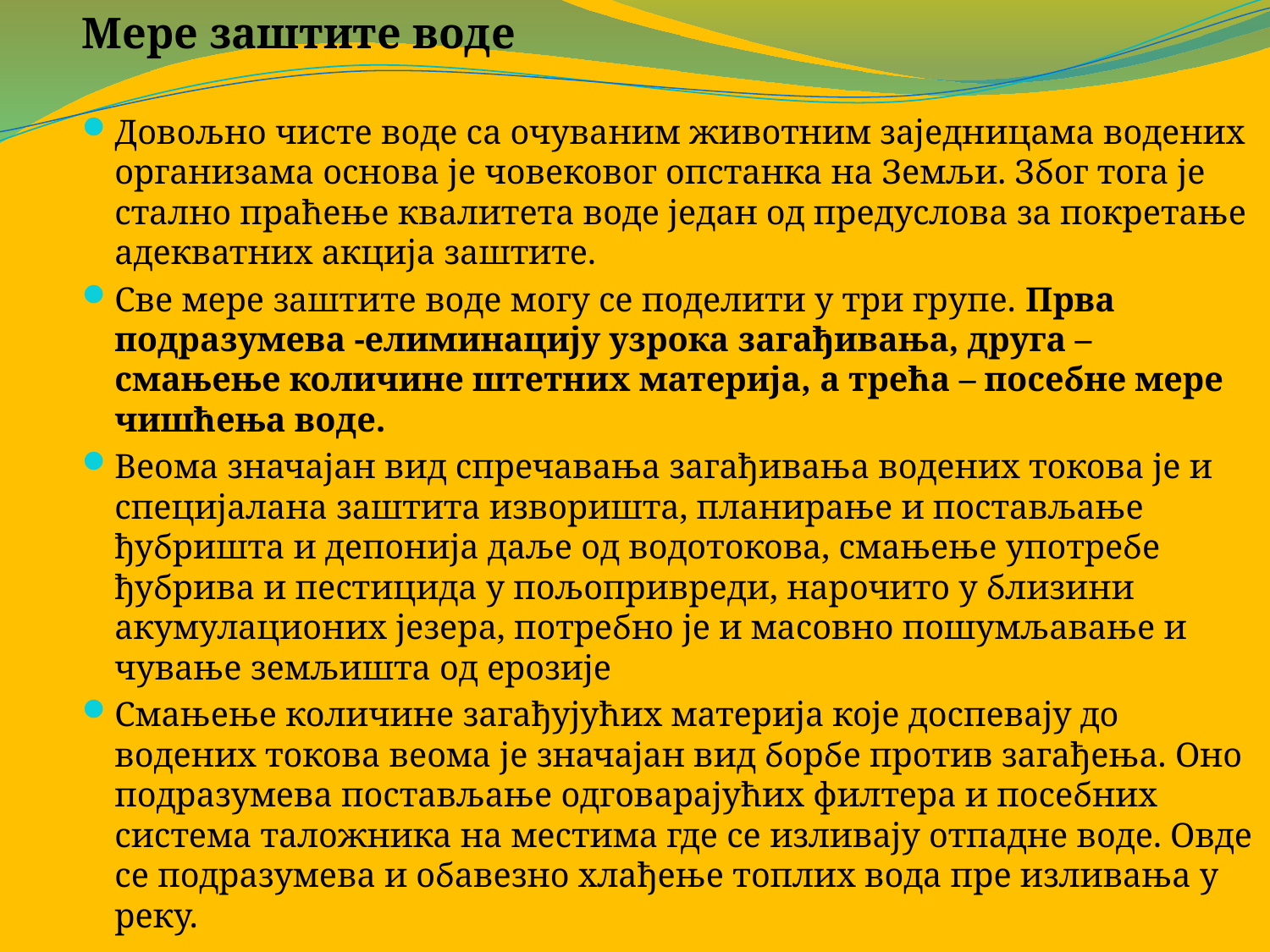

Мере заштите воде

	Довољно чисте воде са очуваним животним заједницама водених организама основа је човековог опстанка на Земљи. Због тога је стално праћење квалитета воде један од предуслова за покретање адекватних акција заштите.
	Све мере заштите воде могу се поделити у три групе. Прва подразумева -елиминацију узрока загађивања, друга – смањење количине штетних материја, а трећа – посебне мере чишћења воде.
Веома значајан вид спречавања загађивања водених токова је и специјалана заштита изворишта, планирање и постављање ђубришта и депонија даље од водотокова, смањење употребе ђубрива и пестицида у пољопривреди, нарочито у близини акумулационих језера, потребно је и масовно пошумљавање и чување земљишта од ерозије
	Смањење количине загађујућих материја које доспевају до водених токова веома је значајан вид борбе против загађења. Оно подразумева постављање одговарајућих филтера и посебних система таложника на местима где се изливају отпадне воде. Овде се подразумева и обавезно хлађење топлих вода пре изливања у реку.